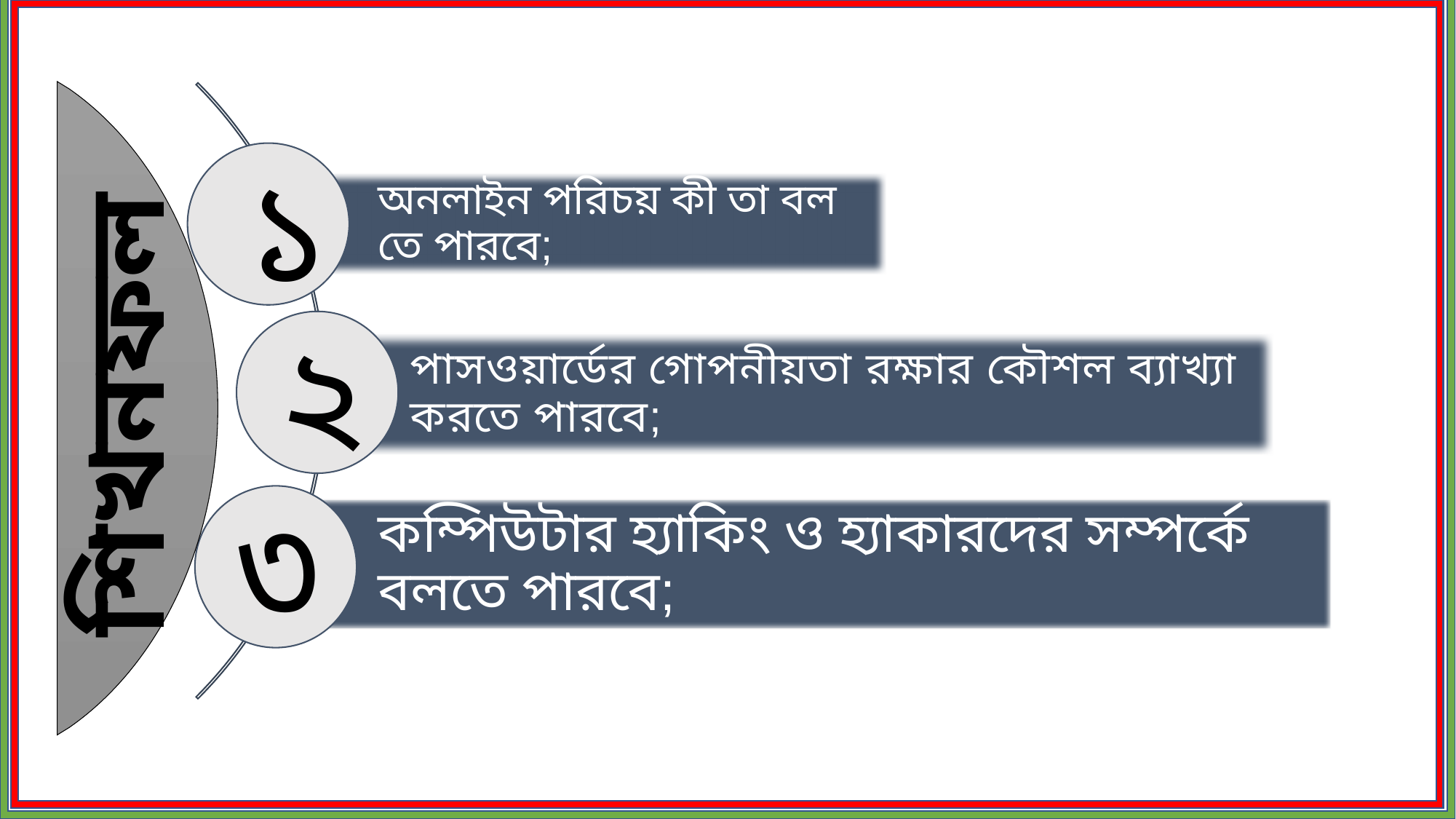

অনলাইন পরিচয় কী তা বলতে পারবে;
পাসওয়ার্ডের গোপনীয়তা রক্ষার কৌশল ব্যাখ্যা করতে পারবে;
কম্পিউটার হ্যাকিং ও হ্যাকারদের সম্পর্কে বলতে পারবে;
১
২
৩

শিখনফল